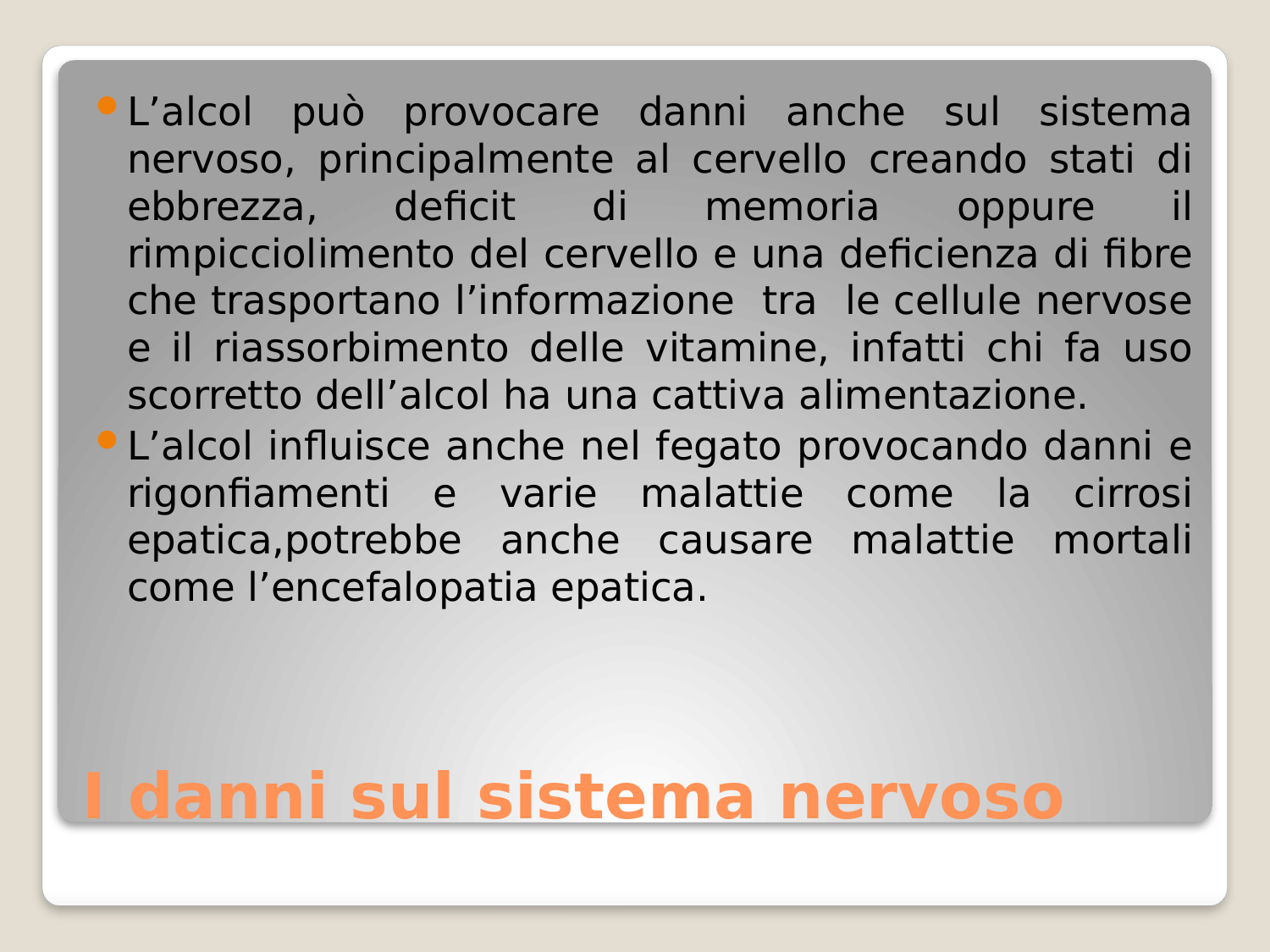

L’alcol può provocare danni anche sul sistema nervoso, principalmente al cervello creando stati di ebbrezza, deficit di memoria oppure il rimpicciolimento del cervello e una deficienza di fibre che trasportano l’informazione  tra  le cellule nervose e il riassorbimento delle vitamine, infatti chi fa uso scorretto dell’alcol ha una cattiva alimentazione.
L’alcol influisce anche nel fegato provocando danni e rigonfiamenti e varie malattie come la cirrosi epatica,potrebbe anche causare malattie mortali come l’encefalopatia epatica.
# I danni sul sistema nervoso